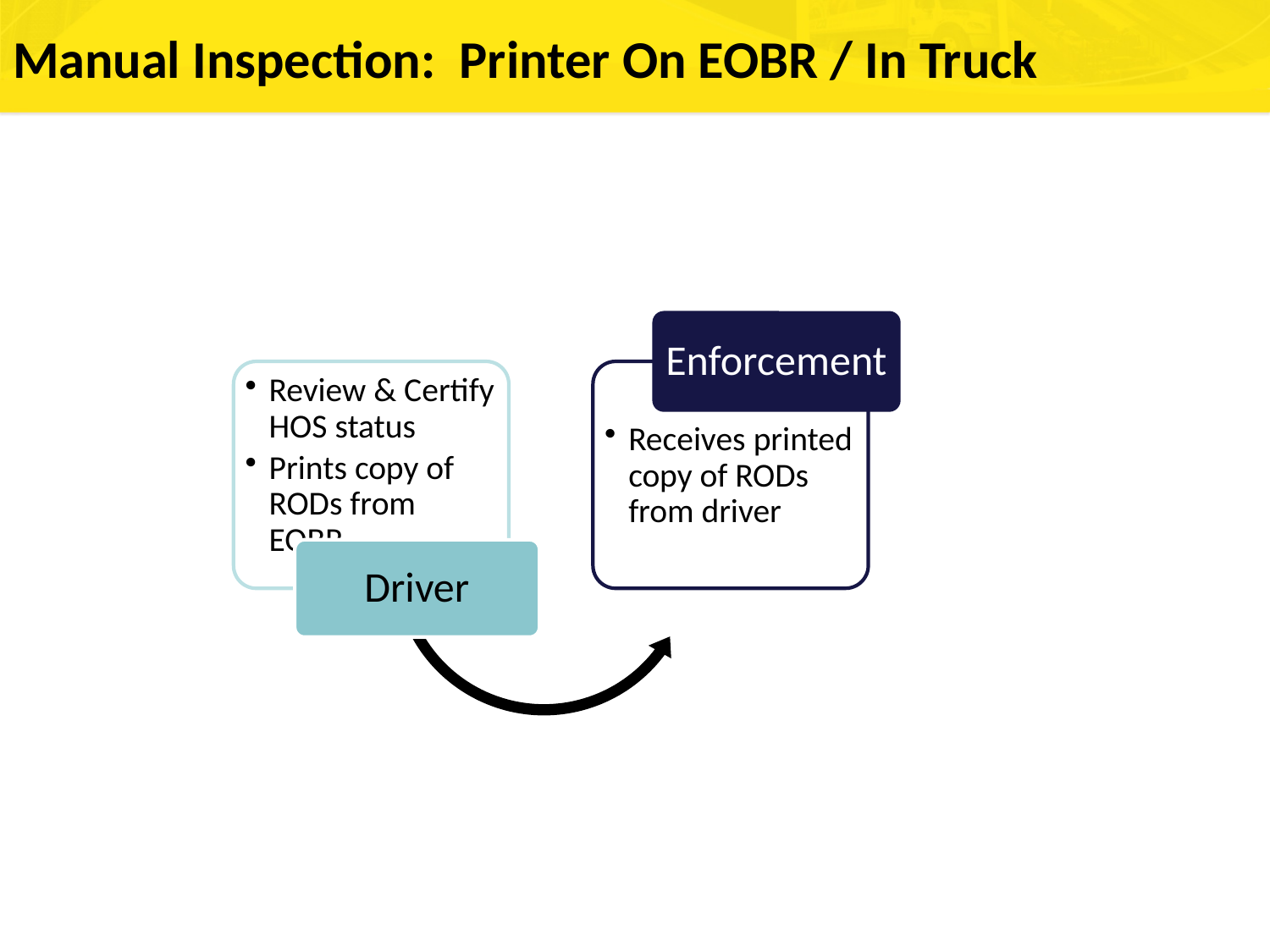

# Manual Inspection:  Printer On EOBR / In Truck
Review & Certify HOS status
Prints copy of RODs from EOBR
Driver
Receives printed copy of RODs from driver
Enforcement